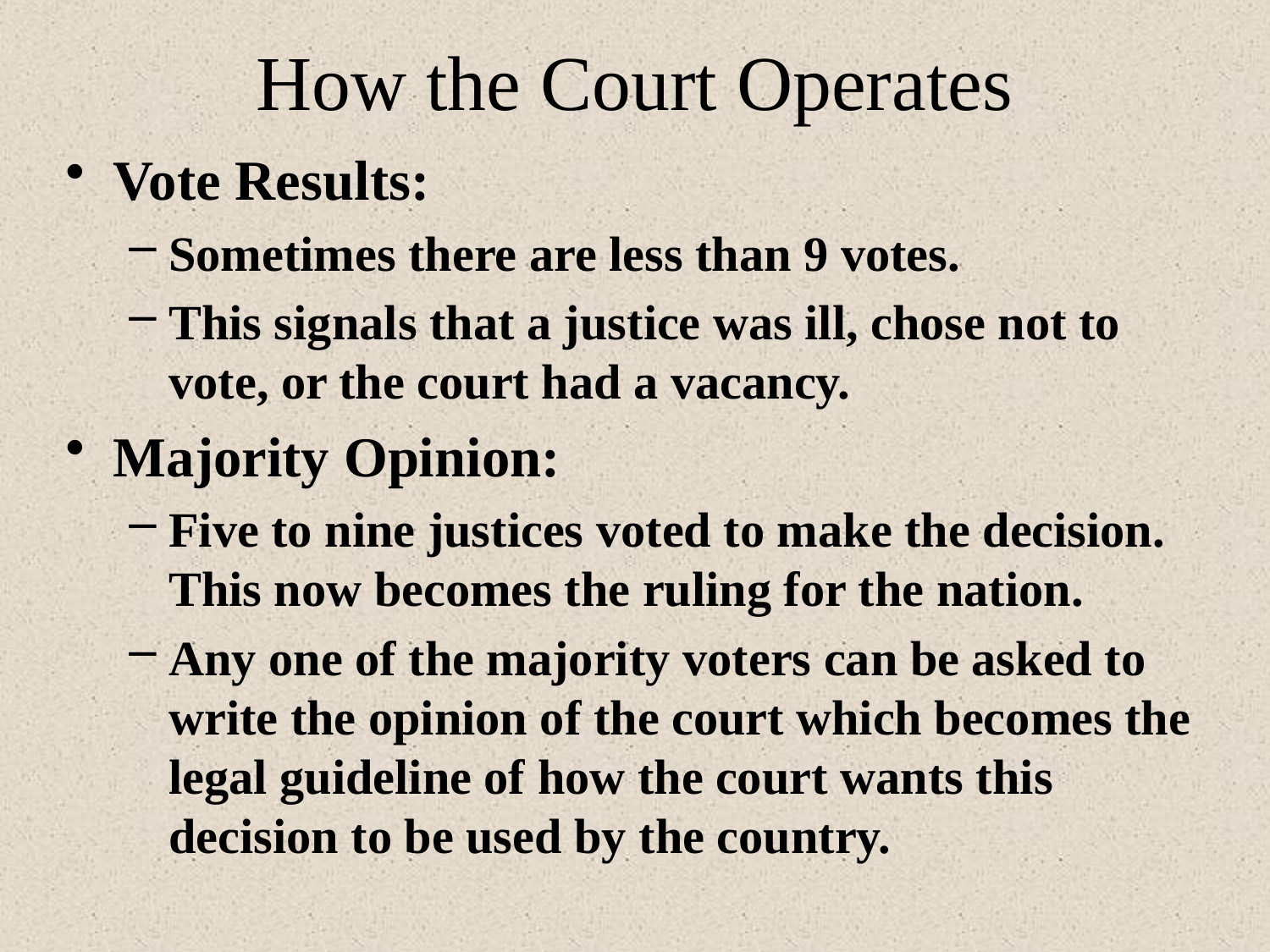

# How the Court Operates
Vote Results:
Sometimes there are less than 9 votes.
This signals that a justice was ill, chose not to vote, or the court had a vacancy.
Majority Opinion:
Five to nine justices voted to make the decision.  This now becomes the ruling for the nation.
Any one of the majority voters can be asked to write the opinion of the court which becomes the legal guideline of how the court wants this decision to be used by the country.